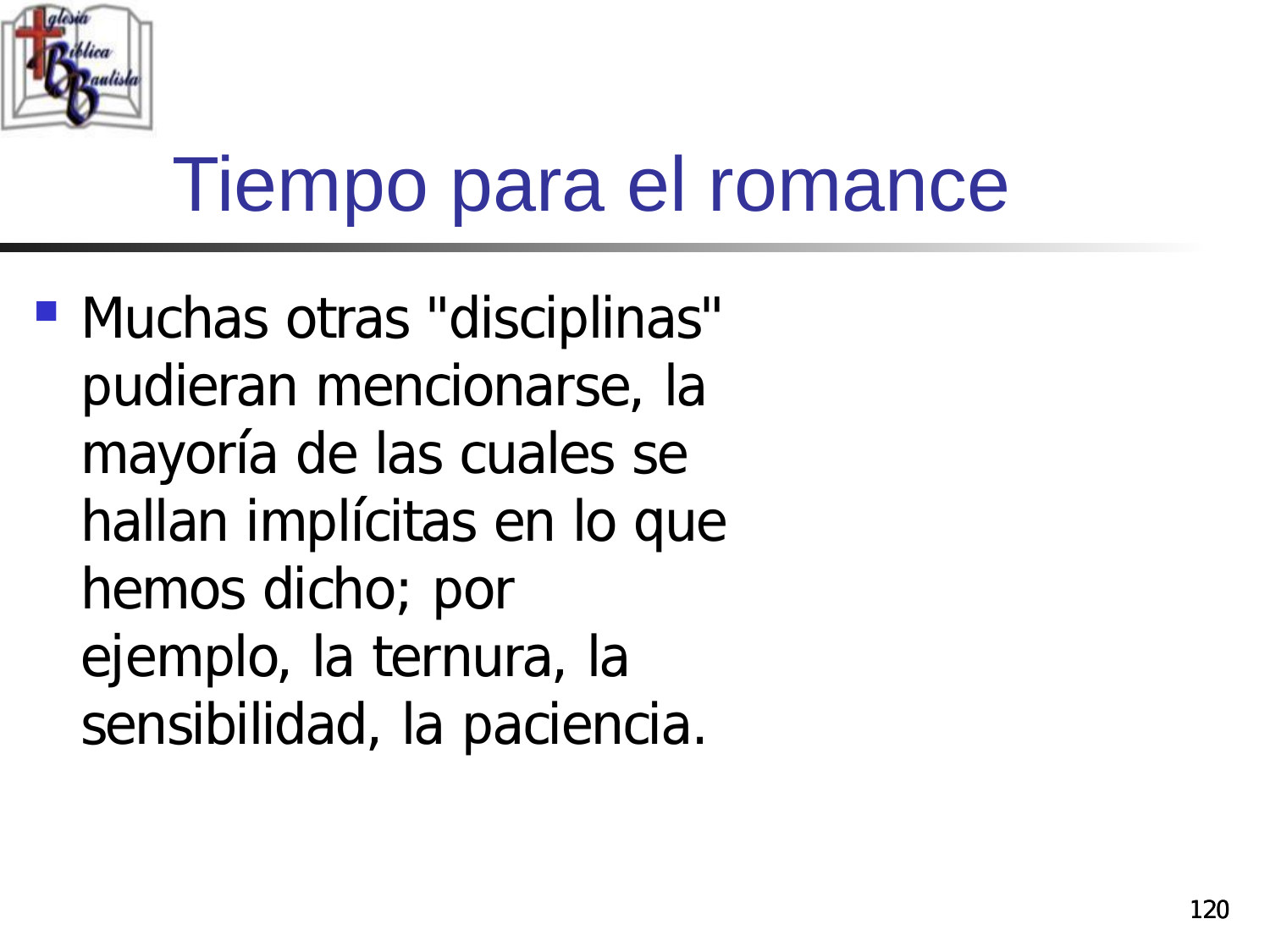

# Tiempo para el romance
Muchas otras "disciplinas" pudieran mencionarse, la mayoría de las cuales se hallan implícitas en lo que hemos dicho; por ejemplo, la ternura, la sensibilidad, la paciencia.

120
120